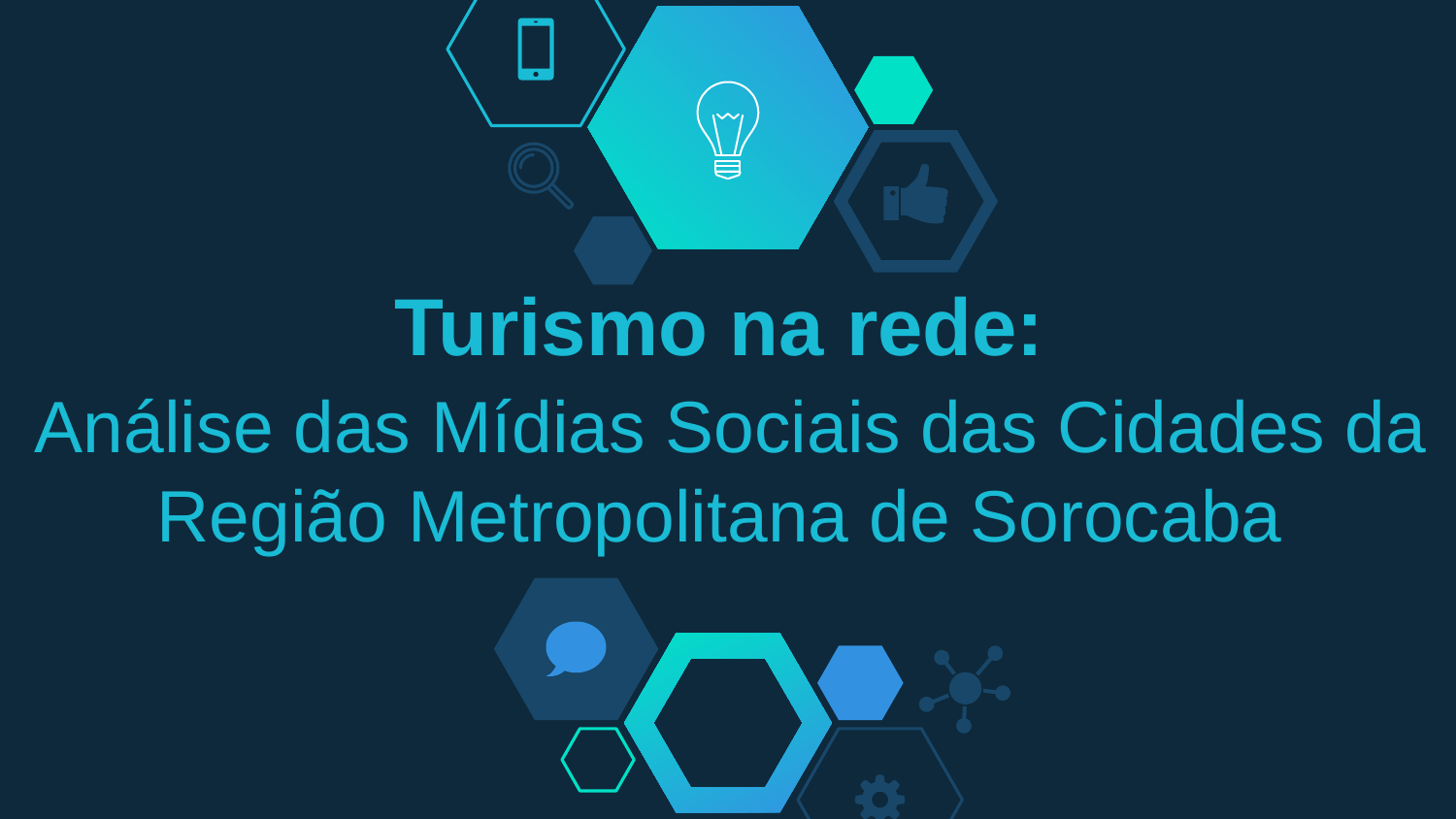

# Turismo na rede: Análise das Mídias Sociais das Cidades da Região Metropolitana de Sorocaba